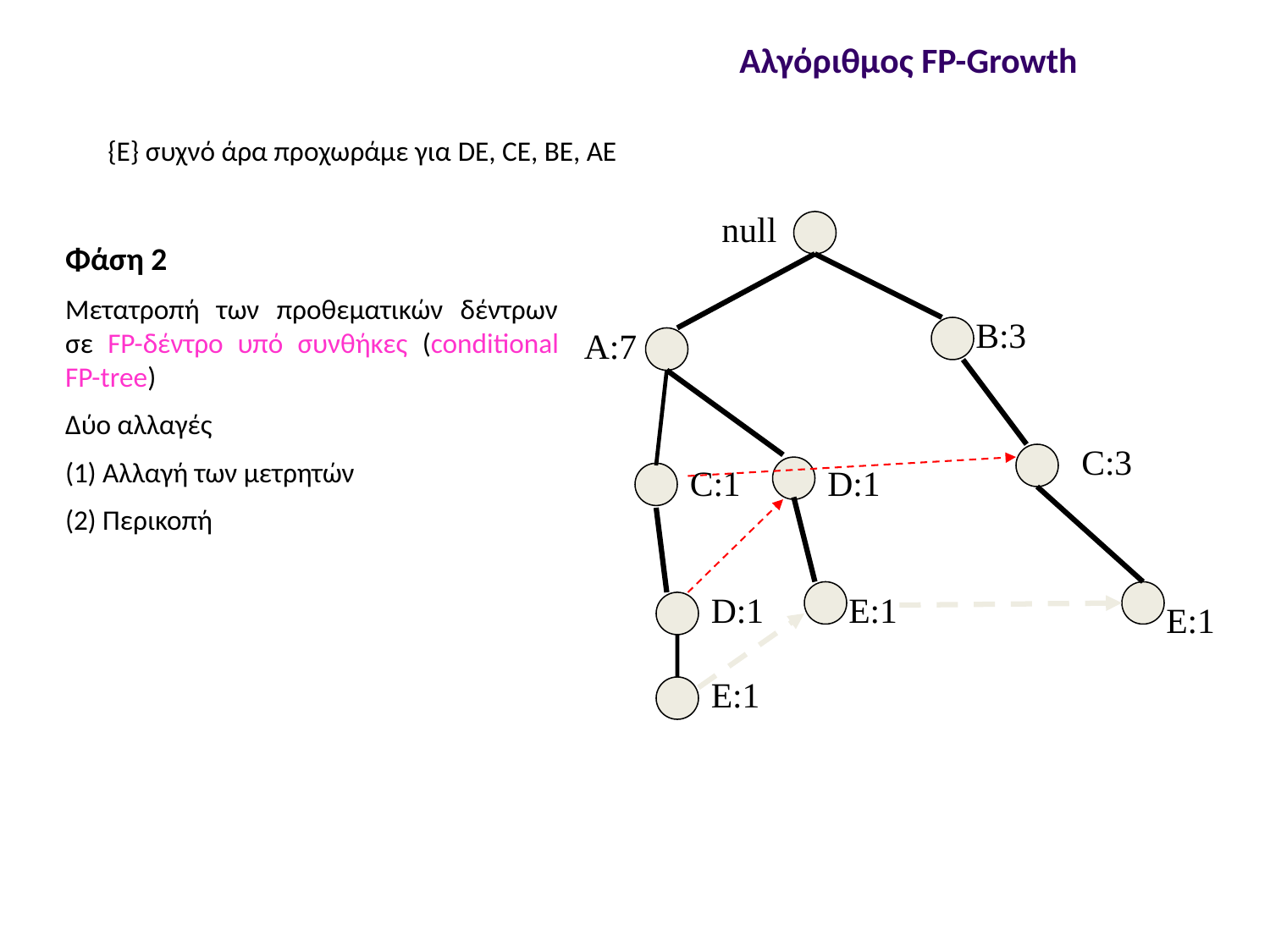

Αλγόριθμος FP-Growth
{E} συχνό άρα προχωράμε για DE, CE, BE, AE
null

Φάση 2
Μετατροπή των προθεματικών δέντρων σε FP-δέντρο υπό συνθήκες (conditional FP-tree)
Δύο αλλαγές
(1) Αλλαγή των μετρητών
(2) Περικοπή

B:3
A:7

C:3

C:1
D:1

D:1

E:1

E:1

E:1